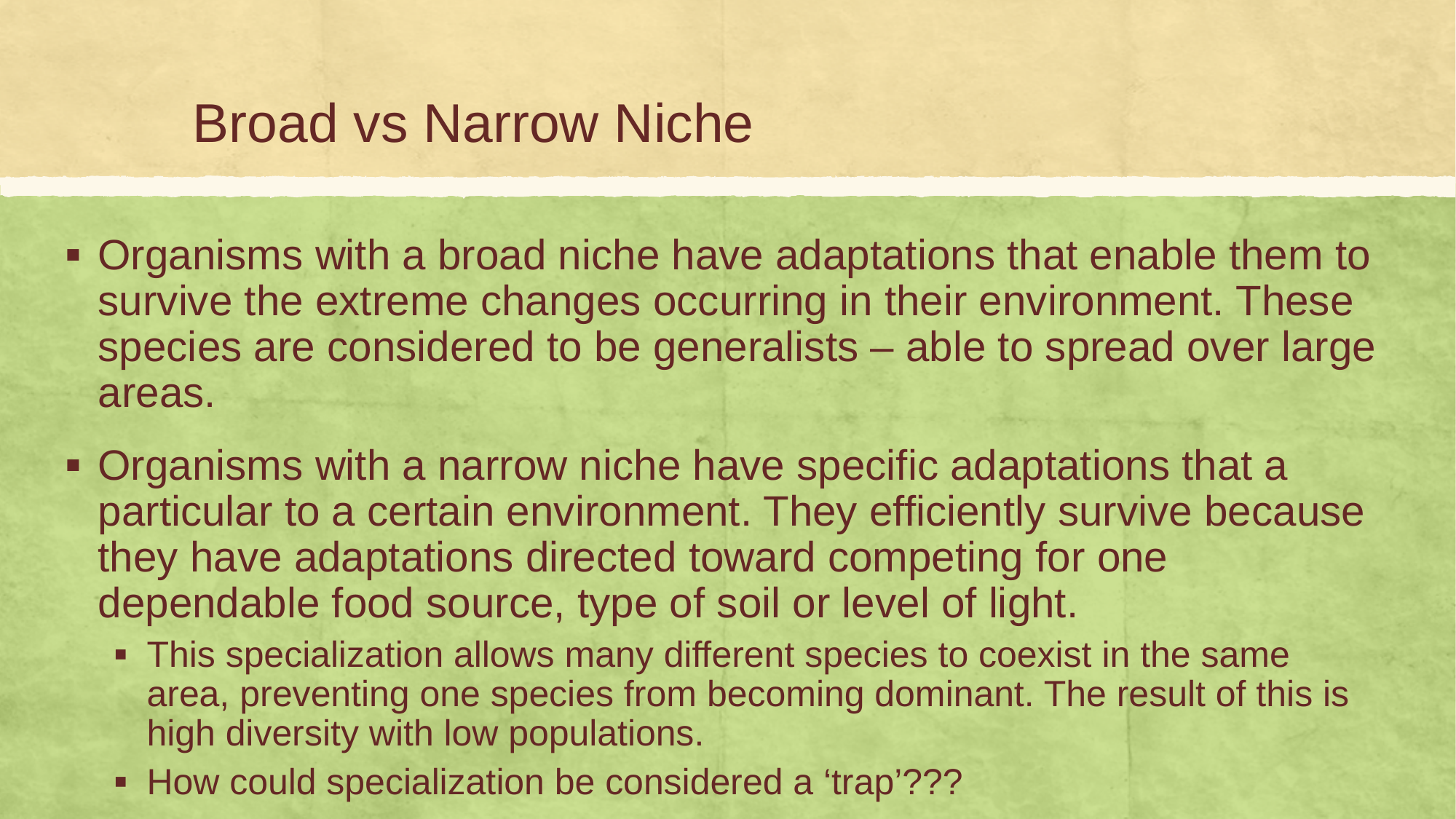

# Broad vs Narrow Niche
Organisms with a broad niche have adaptations that enable them to survive the extreme changes occurring in their environment. These species are considered to be generalists – able to spread over large areas.
Organisms with a narrow niche have specific adaptations that a particular to a certain environment. They efficiently survive because they have adaptations directed toward competing for one dependable food source, type of soil or level of light.
This specialization allows many different species to coexist in the same area, preventing one species from becoming dominant. The result of this is high diversity with low populations.
How could specialization be considered a ‘trap’???